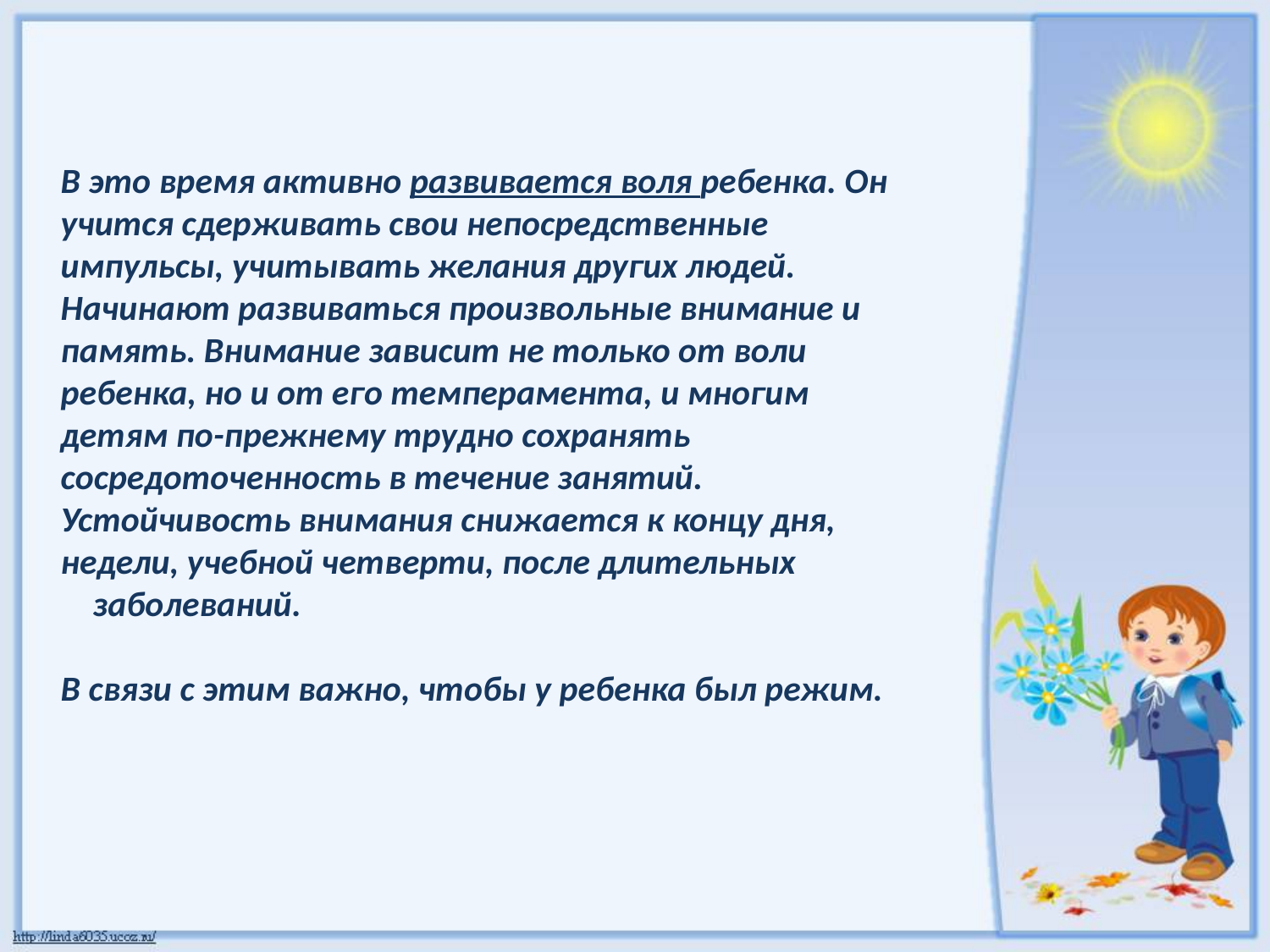

В это время активно развивается воля ребенка. Он учится сдерживать свои непосредственные импульсы, учитывать желания других людей. Начинают развиваться произвольные внимание и память. Внимание зависит не только от воли ребенка, но и от его темперамента, и многим детям по-прежнему трудно сохранять сосредоточенность в течение занятий. Устойчивость внимания снижается к концу дня, недели, учебной четверти, после длительных
    заболеваний.

В связи с этим важно, чтобы у ребенка был режим.